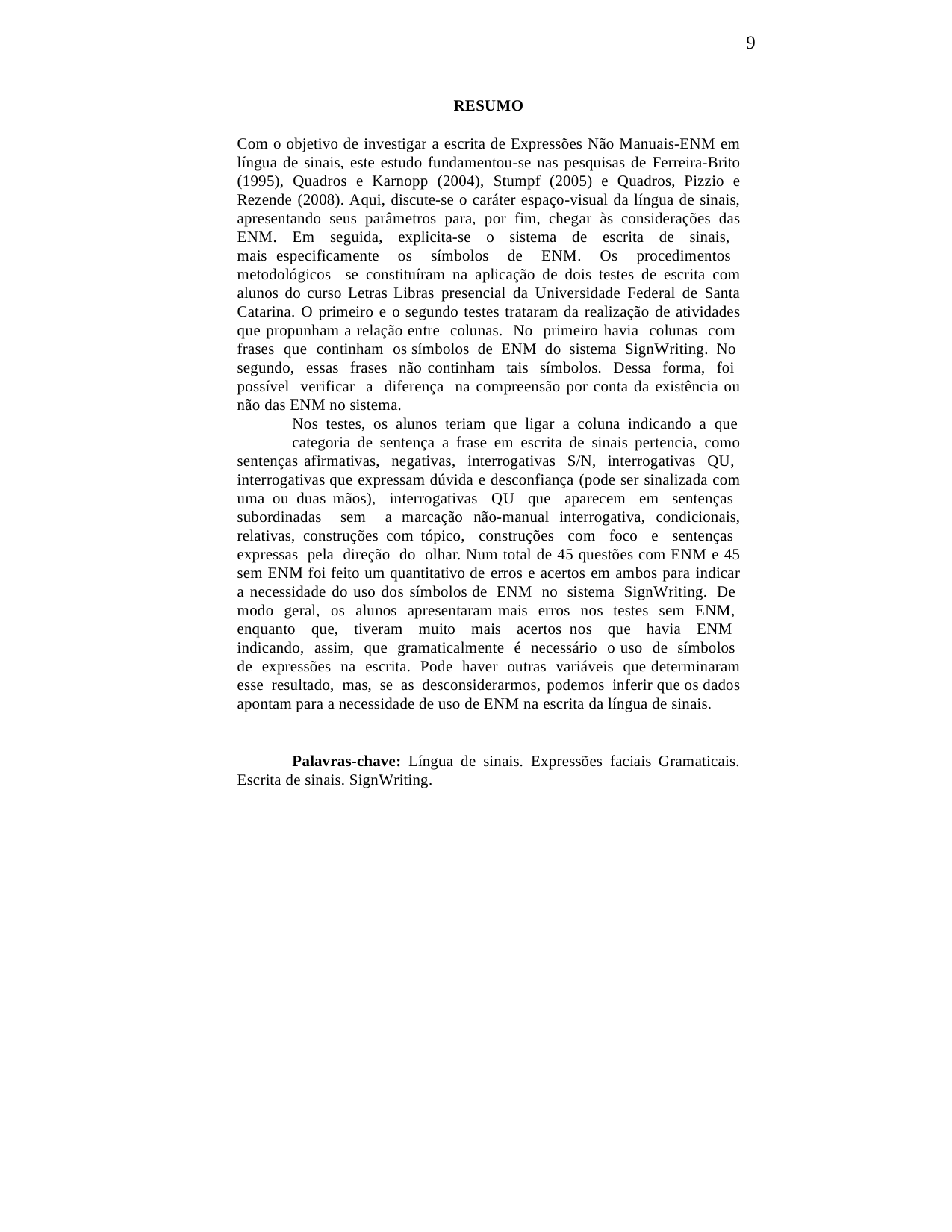

9

RESUMO

Com o objetivo de investigar a escrita de Expressões Não Manuais-ENM em língua de sinais, este estudo fundamentou-se nas pesquisas de Ferreira-Brito (1995),  Quadros  e  Karnopp  (2004),  Stumpf  (2005)  e  Quadros,  Pizzio  e Rezende (2008). Aqui, discute-se o caráter espaço-visual da língua de sinais, apresentando  seus  parâmetros  para,  por  fim,  chegar  às  considerações  das ENM.   Em   seguida,   explicita-se   o   sistema   de   escrita   de   sinais,   mais especificamente  os  símbolos  de  ENM.  Os  procedimentos  metodológicos  se constituíram na aplicação de dois testes de escrita com alunos do curso Letras Libras presencial da Universidade Federal de Santa Catarina. O primeiro e o segundo testes trataram da realização de atividades que propunham a relação entre  colunas.  No  primeiro havia  colunas  com  frases  que  continham  os símbolos  de  ENM  do  sistema  SignWriting.  No  segundo,  essas  frases  não continham  tais  símbolos.  Dessa  forma,  foi  possível  verificar  a  diferença  na compreensão por conta da existência ou não das ENM no sistema.
Nos  testes,  os  alunos  teriam  que  ligar  a  coluna  indicando  a  que
categoria de sentença a frase em escrita de sinais pertencia, como sentenças afirmativas,  negativas,  interrogativas  S/N,  interrogativas  QU,  interrogativas que expressam dúvida e desconfiança (pode ser sinalizada com uma ou duas mãos),  interrogativas  QU  que  aparecem  em  sentenças  subordinadas  sem  a marcação não-manual interrogativa, condicionais, relativas, construções com tópico,  construções  com  foco  e  sentenças  expressas  pela  direção  do  olhar. Num total de 45 questões com ENM e 45 sem ENM foi feito um quantitativo de erros e acertos em ambos para indicar a necessidade do uso dos símbolos de  ENM  no  sistema  SignWriting.  De  modo  geral,  os  alunos  apresentaram mais  erros  nos  testes  sem  ENM,  enquanto  que,  tiveram  muito  mais  acertos nos  que  havia  ENM  indicando,  assim,  que  gramaticalmente  é  necessário  o uso  de  símbolos  de  expressões  na  escrita.  Pode  haver  outras  variáveis  que determinaram esse  resultado,  mas,  se  as  desconsiderarmos, podemos  inferir que os dados apontam para a necessidade de uso de ENM na escrita da língua de sinais.

Palavras-chave: Língua de sinais. Expressões faciais Gramaticais. Escrita de sinais. SignWriting.